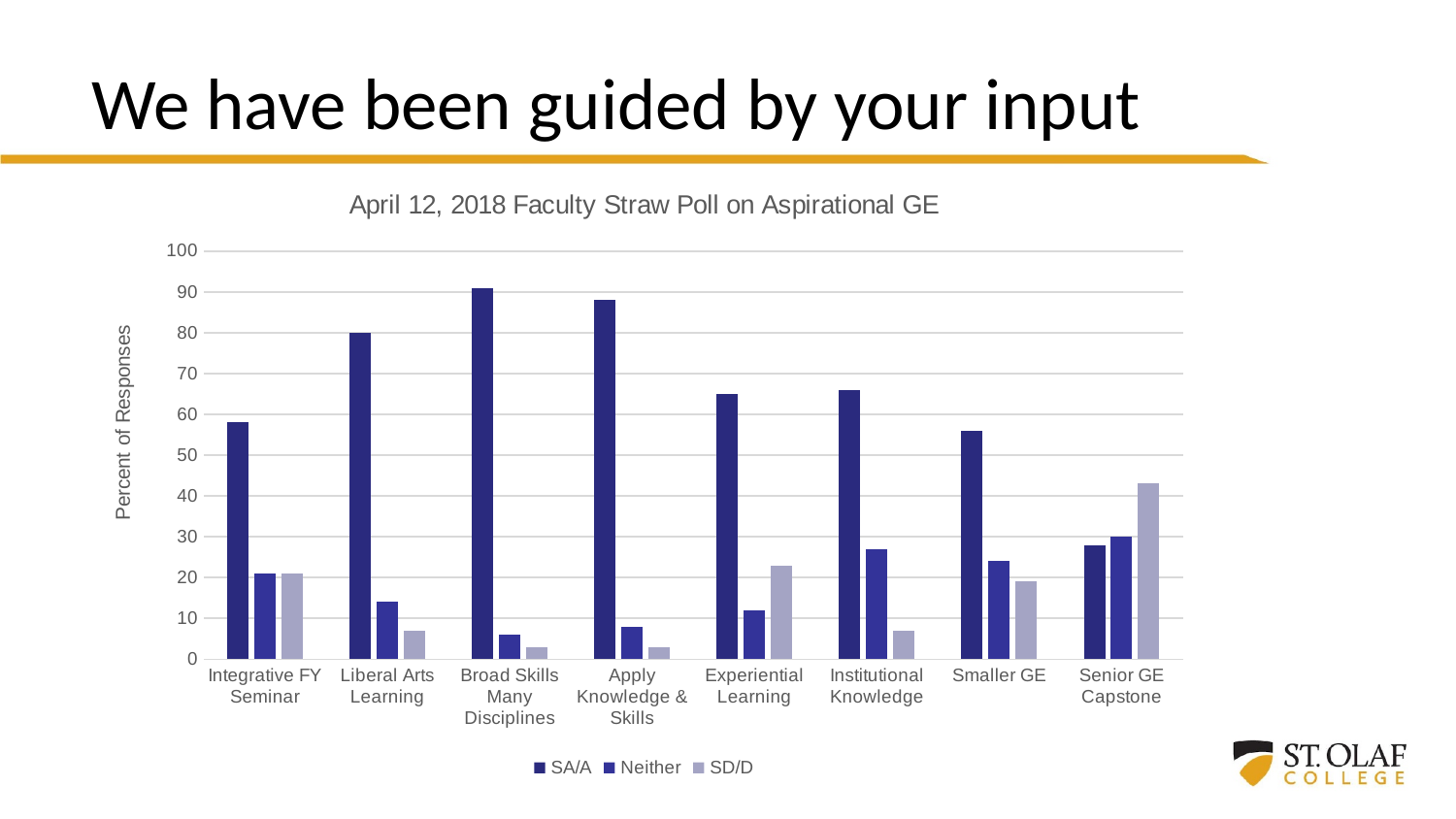

# We have been guided by your input

### Chart: April 12, 2018 Faculty Straw Poll on Aspirational GE

| Category | SA/A | Neither | SD/D |
|---|---|---|---|
| Integrative FY Seminar | 58.0 | 21.0 | 21.0 |
| Liberal Arts Learning | 80.0 | 14.0 | 7.0 |
| Broad Skills Many Disciplines | 91.0 | 6.0 | 3.0 |
| Apply Knowledge & Skills | 88.0 | 8.0 | 3.0 |
| Experiential Learning | 65.0 | 12.0 | 23.0 |
| Institutional Knowledge | 66.0 | 27.0 | 7.0 |
| Smaller GE | 56.0 | 24.0 | 19.0 |
| Senior GE Capstone | 28.0 | 30.0 | 43.0 |